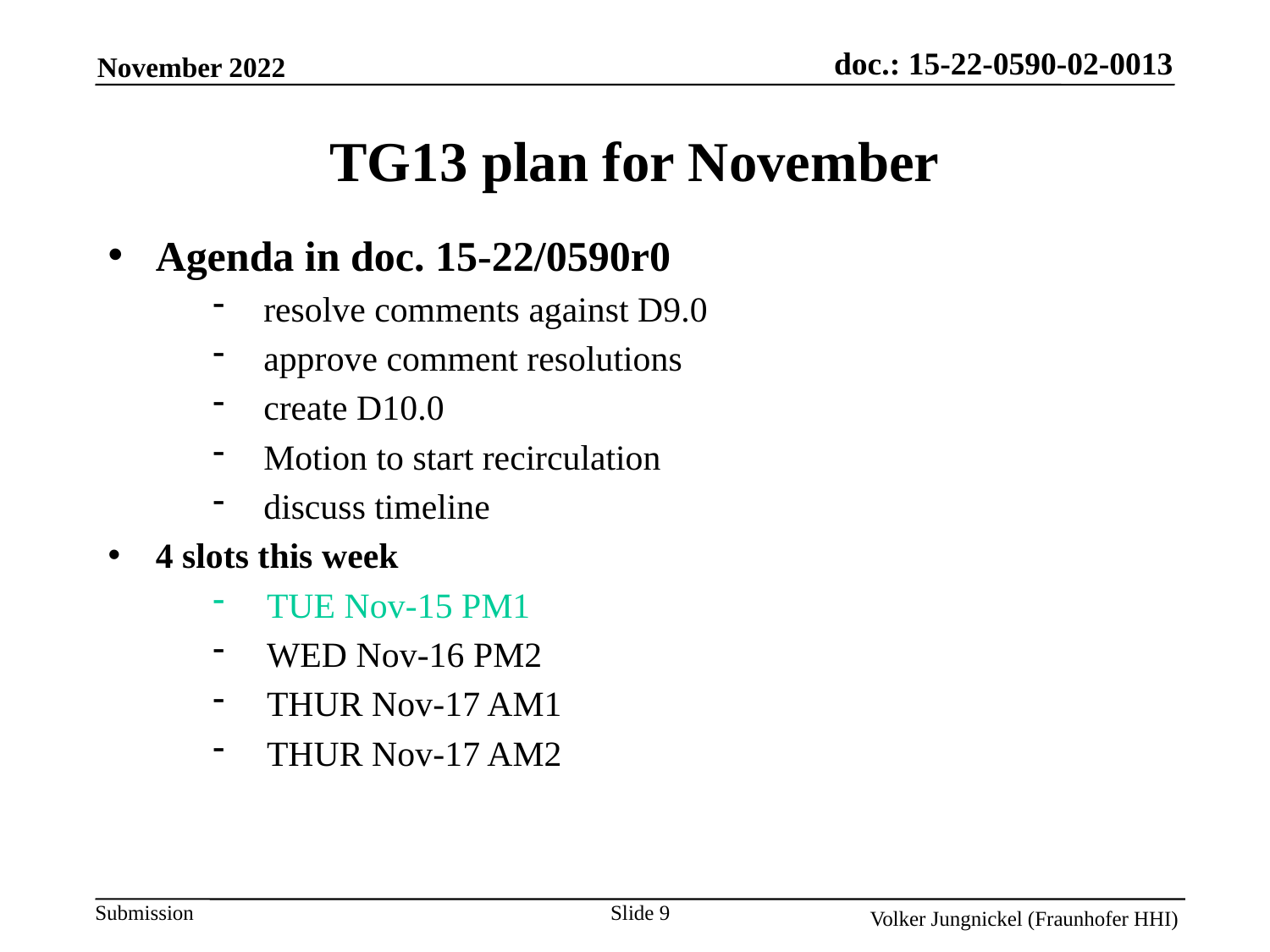

TG13 plan for November
Agenda in doc. 15-22/0590r0
resolve comments against D9.0
approve comment resolutions
create D10.0
Motion to start recirculation
discuss timeline
4 slots this week
TUE Nov-15 PM1
WED Nov-16 PM2
THUR Nov-17 AM1
THUR Nov-17 AM2
Slide 9
Volker Jungnickel (Fraunhofer HHI)